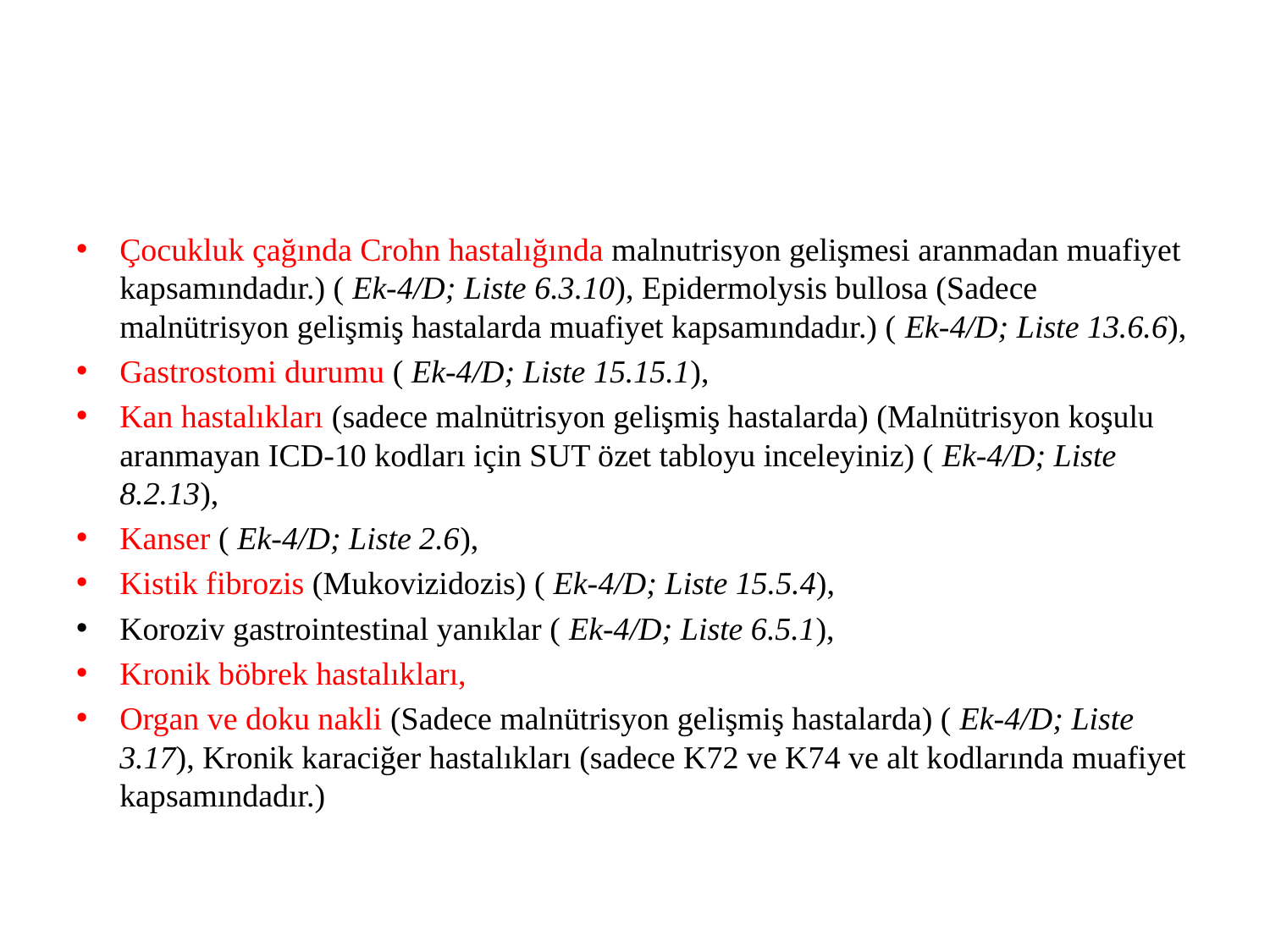

#
Çocukluk çağında Crohn hastalığında malnutrisyon gelişmesi aranmadan muafiyet kapsamındadır.) ( Ek-4/D; Liste 6.3.10), Epidermolysis bullosa (Sadece malnütrisyon gelişmiş hastalarda muafiyet kapsamındadır.) ( Ek-4/D; Liste 13.6.6),
Gastrostomi durumu ( Ek-4/D; Liste 15.15.1),
Kan hastalıkları (sadece malnütrisyon gelişmiş hastalarda) (Malnütrisyon koşulu aranmayan ICD-10 kodları için SUT özet tabloyu inceleyiniz) ( Ek-4/D; Liste 8.2.13),
Kanser ( Ek-4/D; Liste 2.6),
Kistik fibrozis (Mukovizidozis) ( Ek-4/D; Liste 15.5.4),
Koroziv gastrointestinal yanıklar ( Ek-4/D; Liste 6.5.1),
Kronik böbrek hastalıkları,
Organ ve doku nakli (Sadece malnütrisyon gelişmiş hastalarda) ( Ek-4/D; Liste 3.17), Kronik karaciğer hastalıkları (sadece K72 ve K74 ve alt kodlarında muafiyet kapsamındadır.)